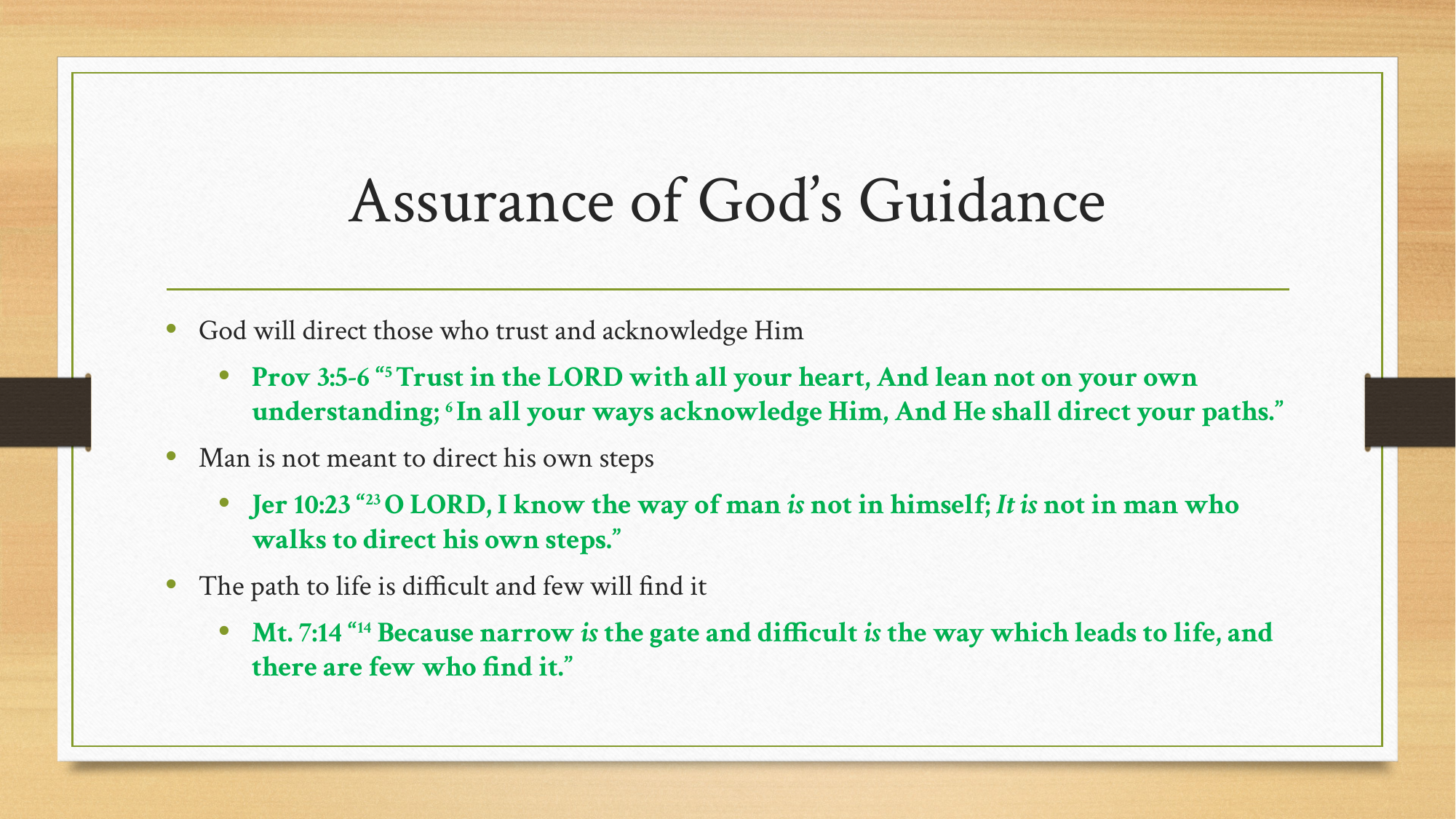

# Assurance of God’s Guidance
God will direct those who trust and acknowledge Him
Prov 3:5-6 “5 Trust in the Lord with all your heart, And lean not on your own understanding; 6 In all your ways acknowledge Him, And He shall direct your paths.”
Man is not meant to direct his own steps
Jer 10:23 “23 O Lord, I know the way of man is not in himself; It is not in man who walks to direct his own steps.”
The path to life is difficult and few will find it
Mt. 7:14 “14 Because narrow is the gate and difficult is the way which leads to life, and there are few who find it.”